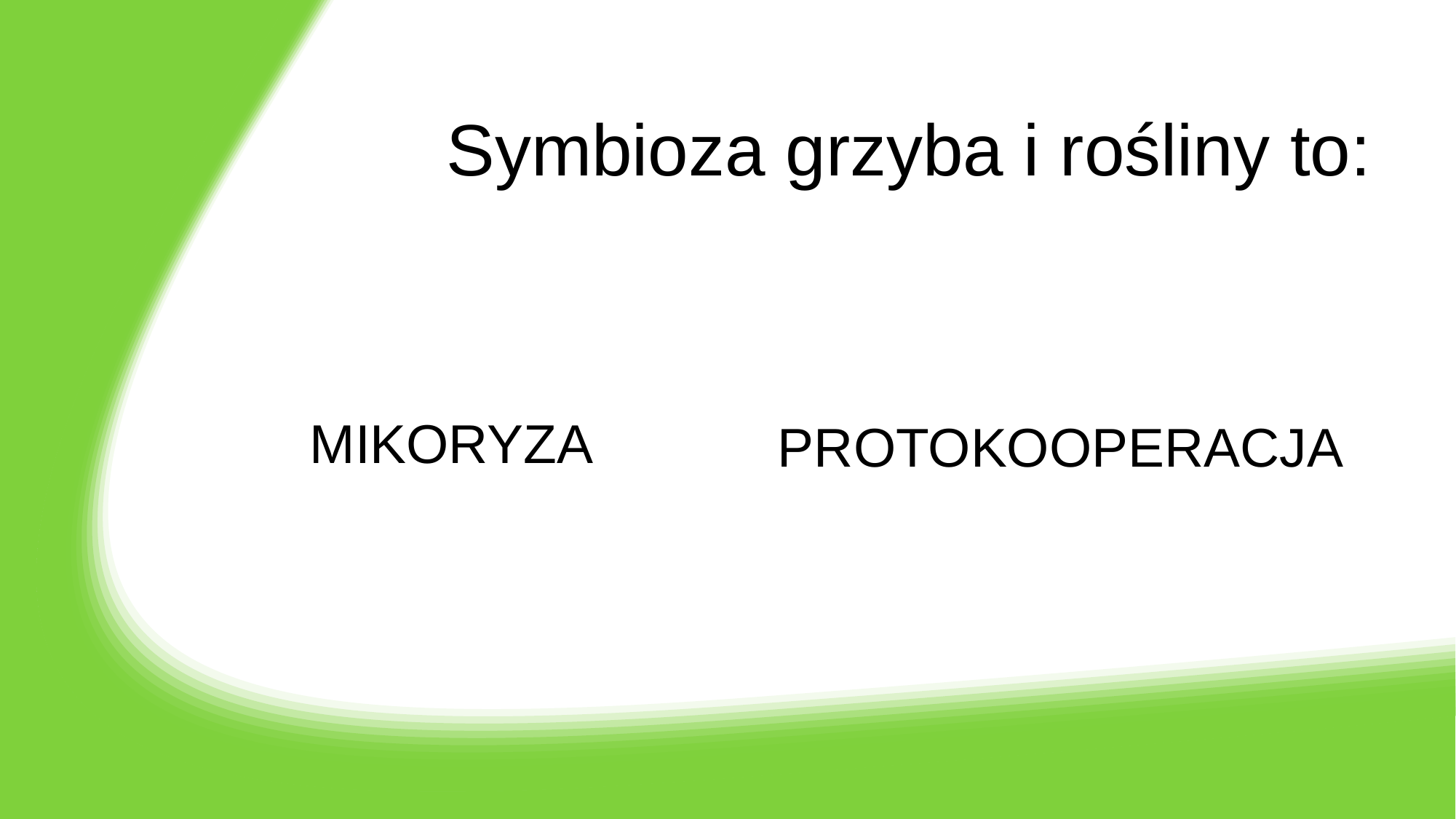

# Symbioza grzyba i rośliny to:
         MIKORYZA
  PROTOKOOPERACJA